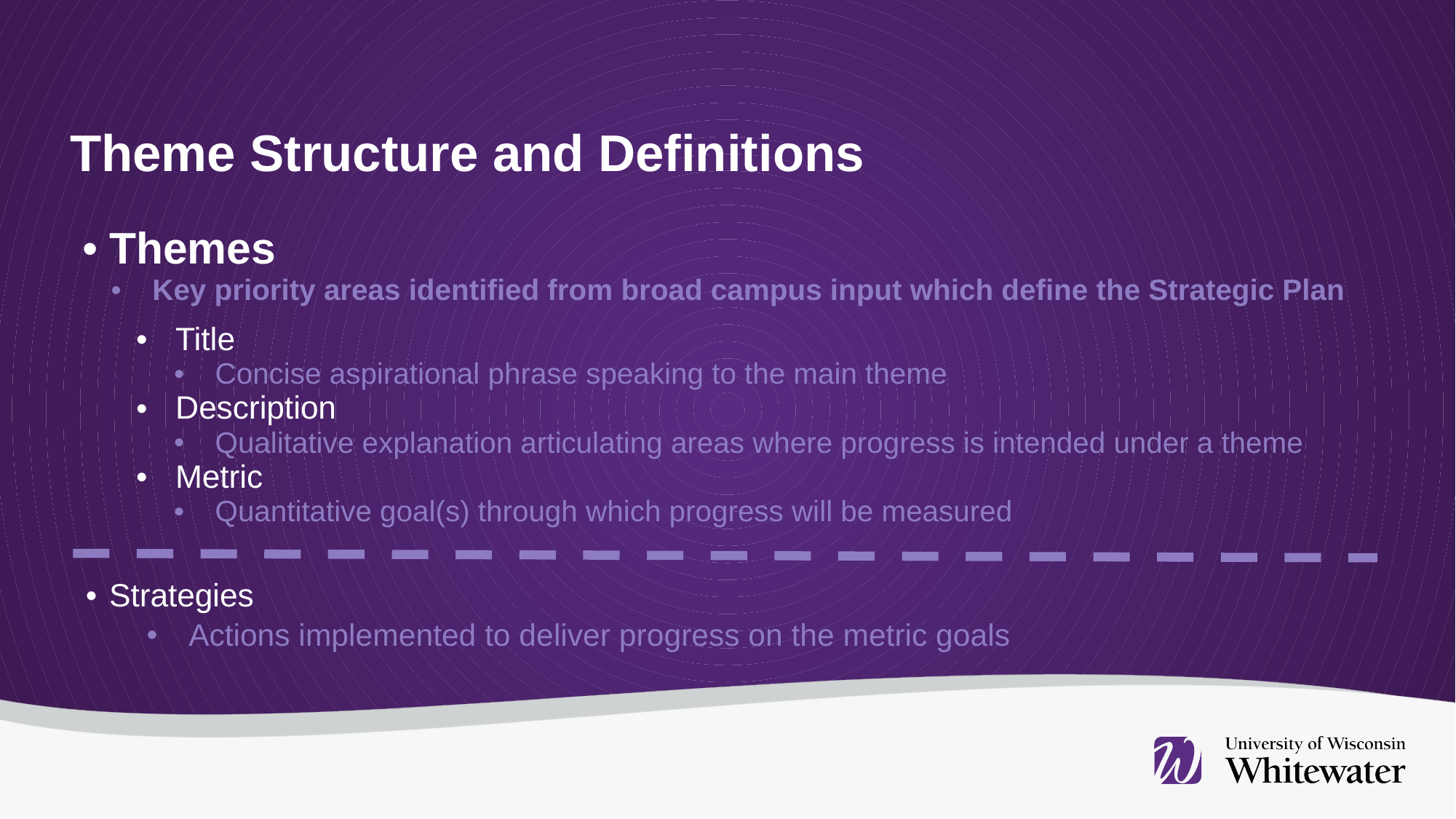

Theme Structure and Definitions
Themes
Key priority areas identified from broad campus input which define the Strategic Plan
Title
Concise aspirational phrase speaking to the main theme
Description
Qualitative explanation articulating areas where progress is intended under a theme
Metric
Quantitative goal(s) through which progress will be measured

Strategies
Actions implemented to deliver progress on the metric goals